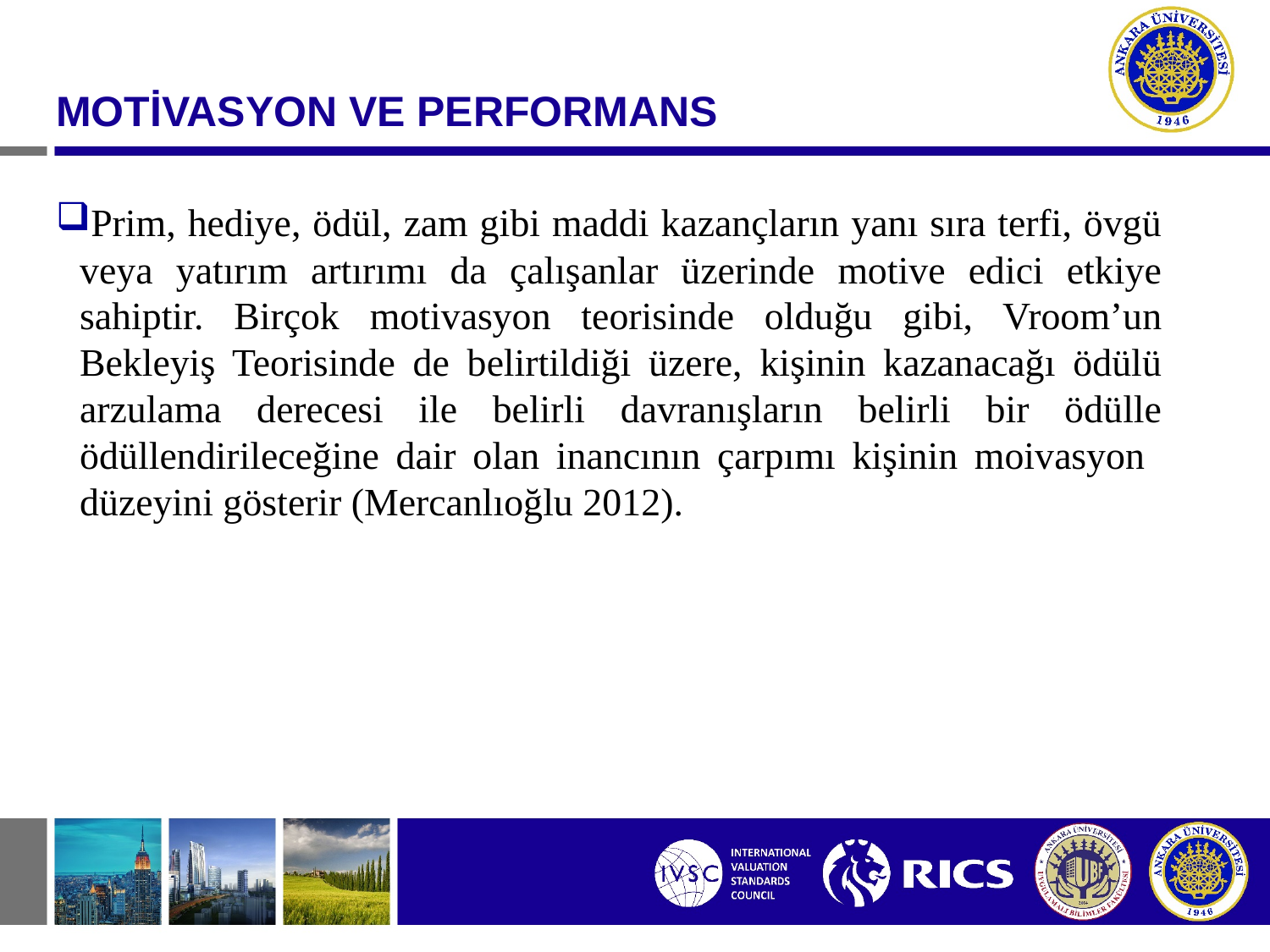

#
MOTİVASYON VE PERFORMANS
Prim, hediye, ödül, zam gibi maddi kazançların yanı sıra terfi, övgü veya yatırım artırımı da çalışanlar üzerinde motive edici etkiye sahiptir. Birçok motivasyon teorisinde olduğu gibi, Vroom’un Bekleyiş Teorisinde de belirtildiği üzere, kişinin kazanacağı ödülü arzulama derecesi ile belirli davranışların belirli bir ödülle ödüllendirileceğine dair olan inancının çarpımı kişinin moivasyon  düzeyini gösterir (Mercanlıoğlu 2012).